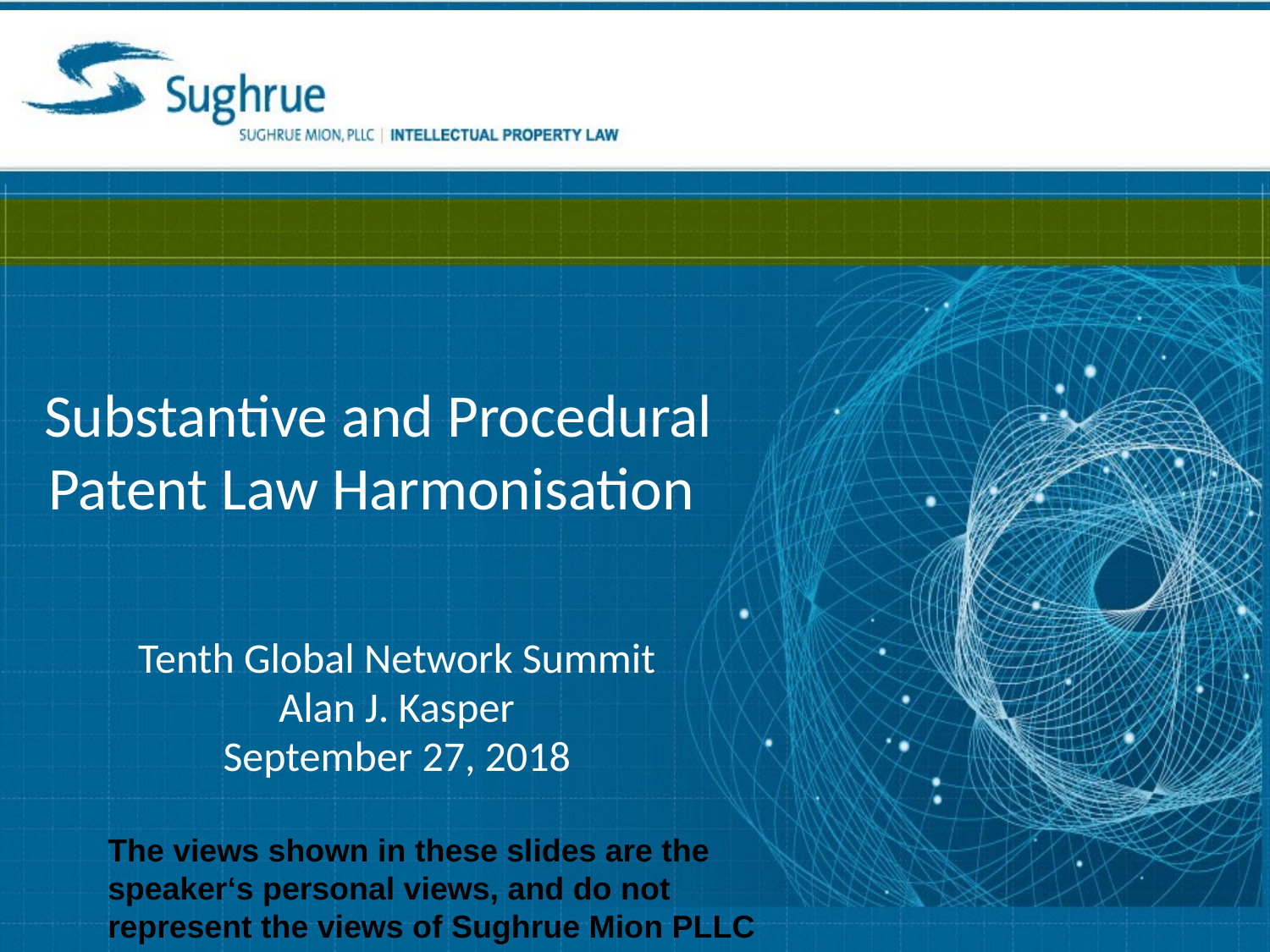

# Substantive and Procedural Patent Law Harmonisation
Tenth Global Network Summit
Alan J. Kasper
September 27, 2018

The views shown in these slides are the speaker‘s personal views, and do not represent the views of Sughrue Mion PLLC